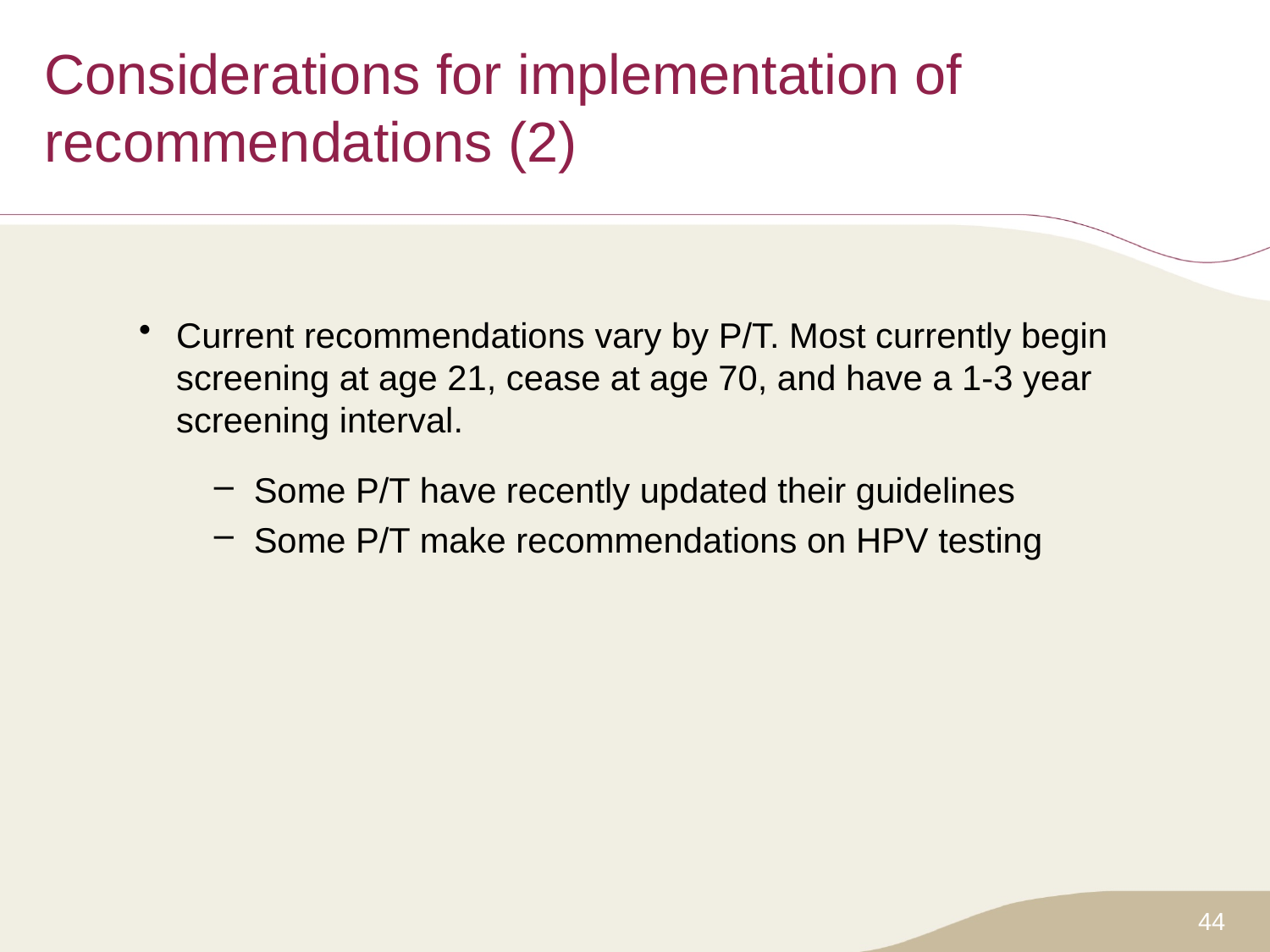

# Considerations for implementation of recommendations (2)
Current recommendations vary by P/T. Most currently begin screening at age 21, cease at age 70, and have a 1-3 year screening interval.
Some P/T have recently updated their guidelines
Some P/T make recommendations on HPV testing

44